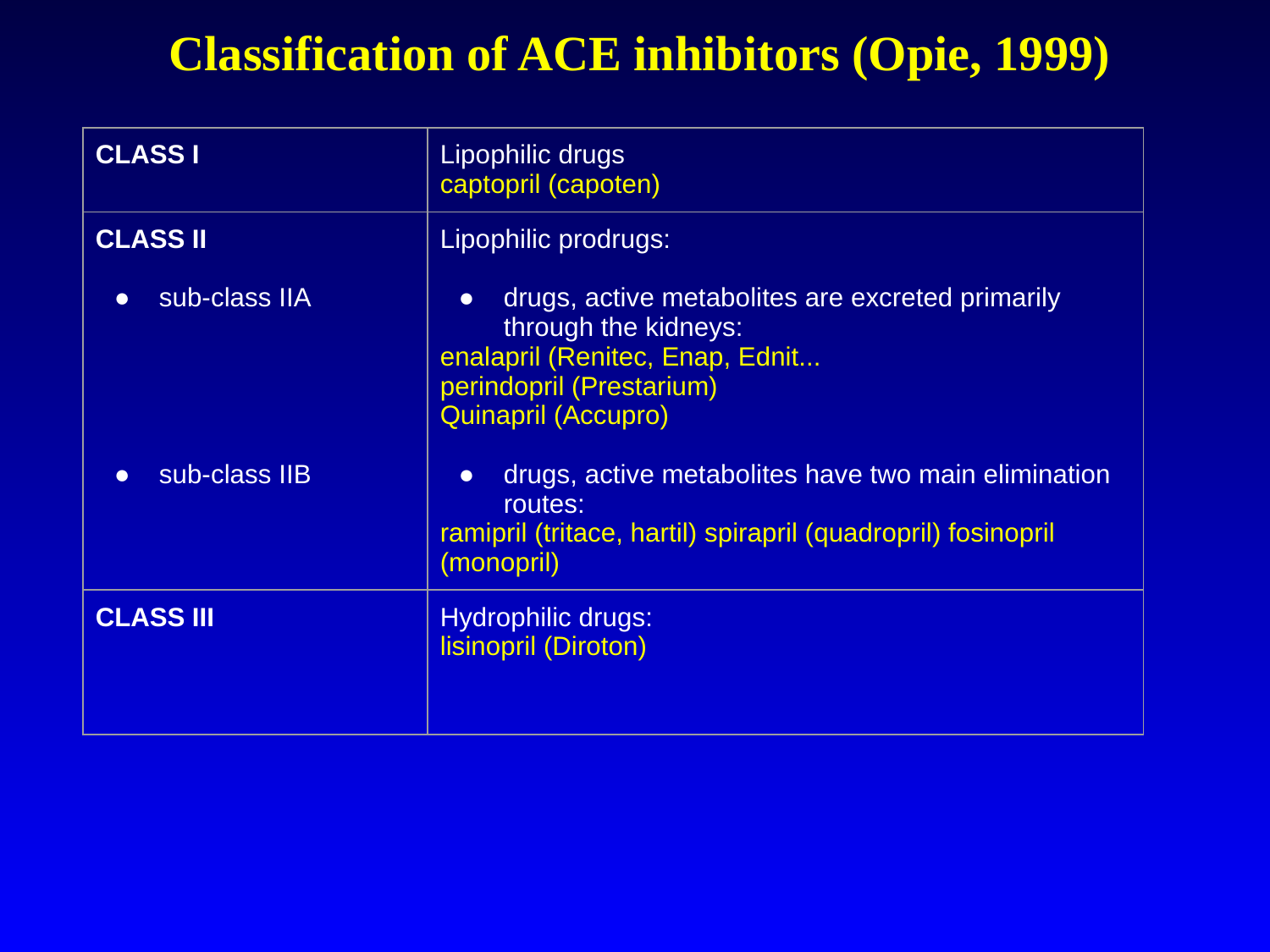

# Classification of ACE inhibitors (Opie, 1999)
| CLASS I | Lipophilic drugs captopril (capoten) |
| --- | --- |
| CLASS II sub-class IIA sub-class IIB | Lipophilic prodrugs: drugs, active metabolites are excreted primarily through the kidneys: enalapril (Renitec, Enap, Ednit... perindopril (Prestarium) Quinapril (Accupro) drugs, active metabolites have two main elimination routes: ramipril (tritace, hartil) spirapril (quadropril) fosinopril (monopril) |
| CLASS III | Hydrophilic drugs: lisinopril (Diroton) |